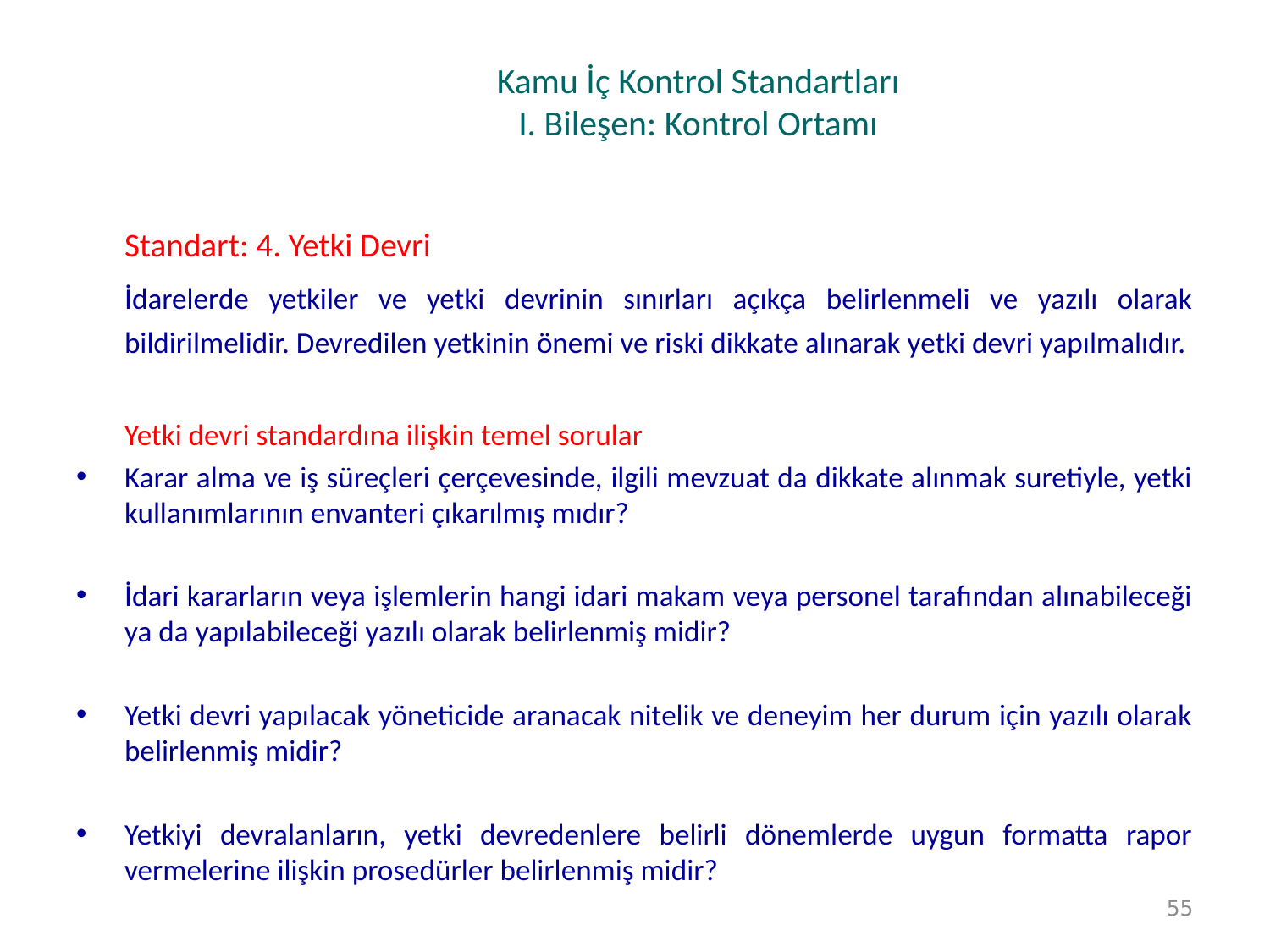

# Kamu İç Kontrol Standartları I. Bileşen: Kontrol Ortamı
	Standart: 4. Yetki Devri
	İdarelerde yetkiler ve yetki devrinin sınırları açıkça belirlenmeli ve yazılı olarak bildirilmelidir. Devredilen yetkinin önemi ve riski dikkate alınarak yetki devri yapılmalıdır.

	Yetki devri standardına ilişkin temel sorular
Karar alma ve iş süreçleri çerçevesinde, ilgili mevzuat da dikkate alınmak suretiyle, yetki kullanımlarının envanteri çıkarılmış mıdır?

İdari kararların veya işlemlerin hangi idari makam veya personel tarafından alınabileceği ya da yapılabileceği yazılı olarak belirlenmiş midir?

Yetki devri yapılacak yöneticide aranacak nitelik ve deneyim her durum için yazılı olarak belirlenmiş midir?

Yetkiyi devralanların, yetki devredenlere belirli dönemlerde uygun formatta rapor vermelerine ilişkin prosedürler belirlenmiş midir?

55